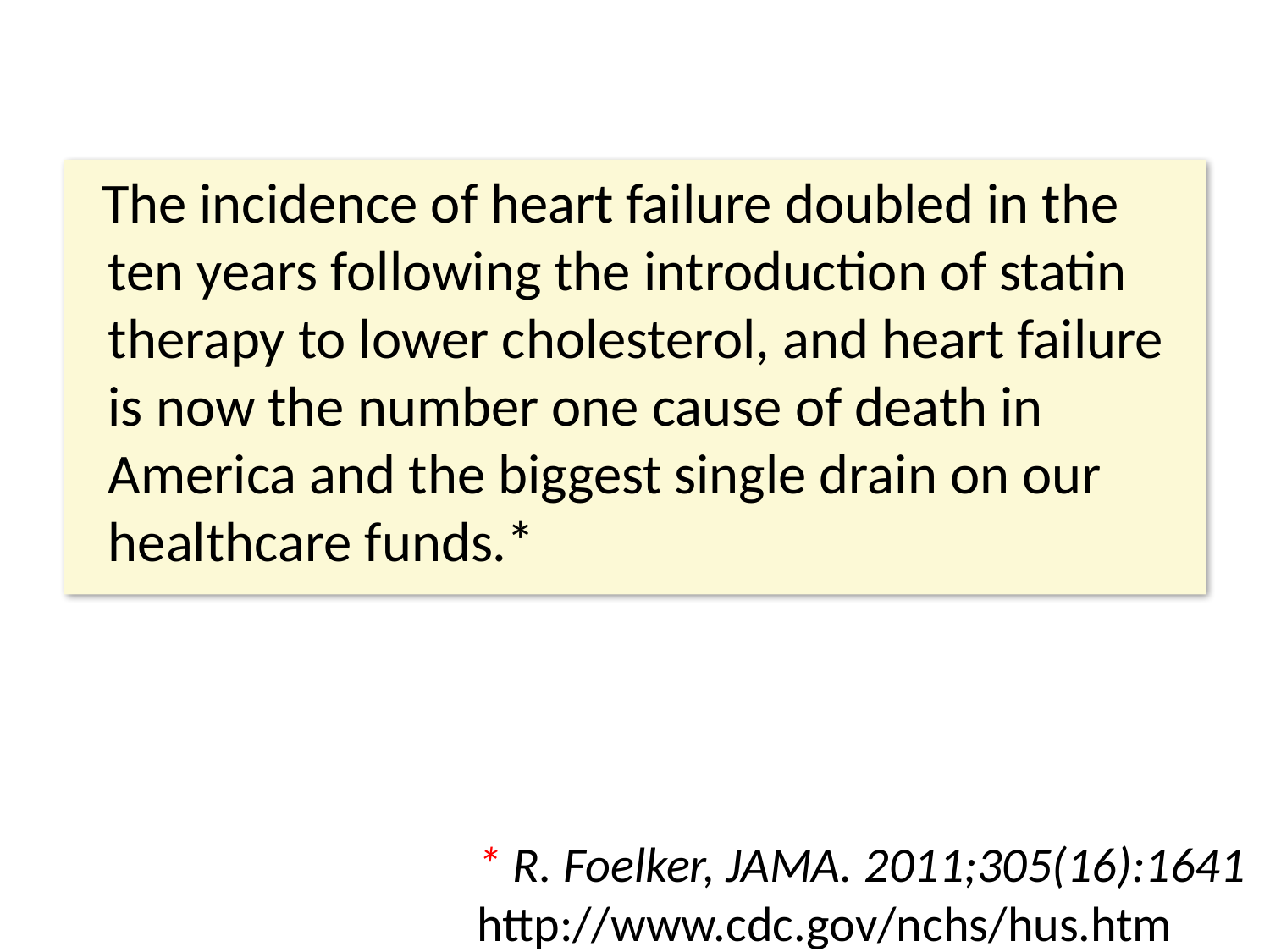

The incidence of heart failure doubled in the ten years following the introduction of statin therapy to lower cholesterol, and heart failure is now the number one cause of death in America and the biggest single drain on our healthcare funds.*

* R. Foelker, JAMA. 2011;305(16):1641
http://www.cdc.gov/nchs/hus.htm